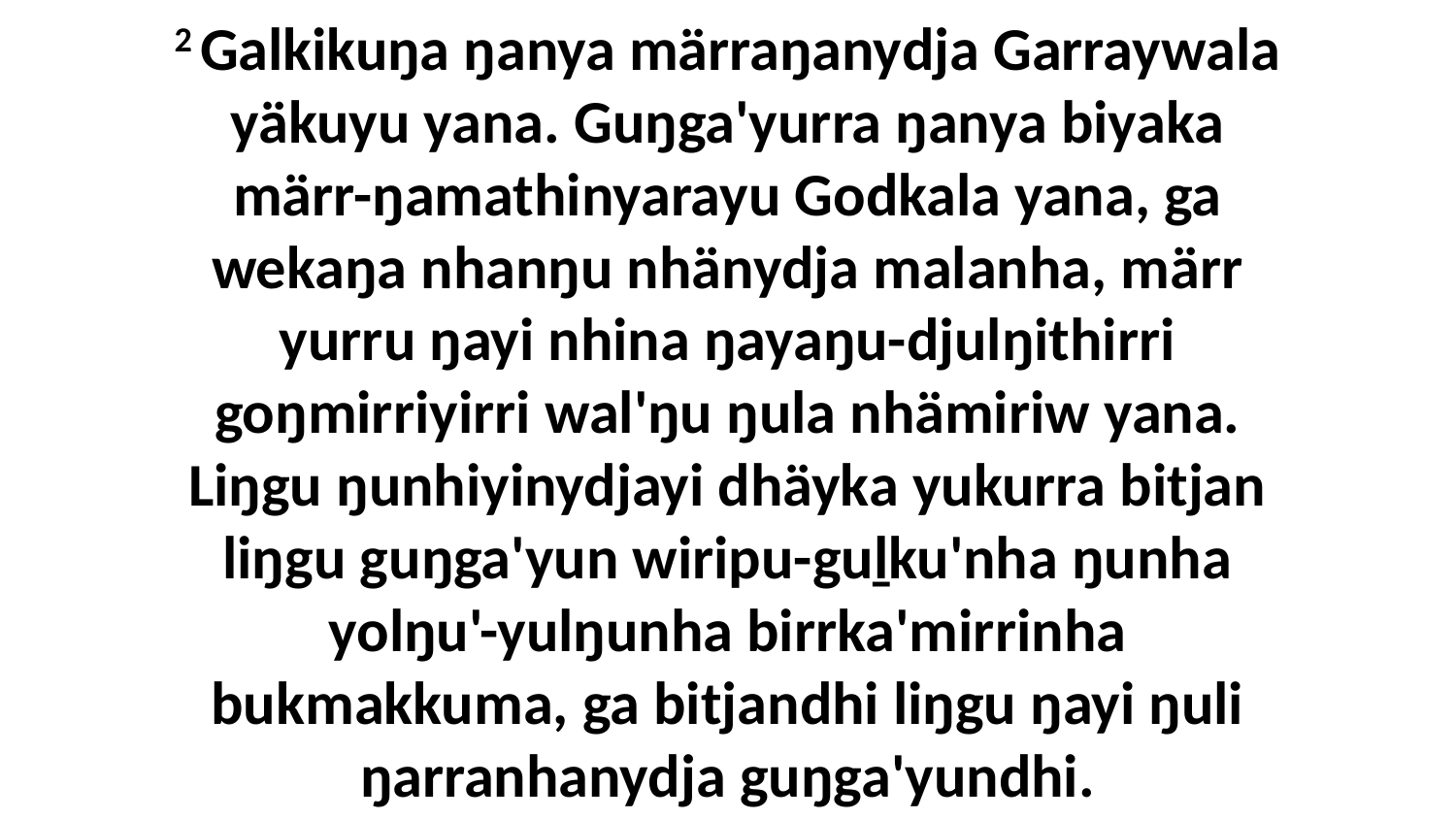

2 Galkikuŋa ŋanya märraŋanydja Garraywala yäkuyu yana. Guŋga'yurra ŋanya biyaka märr-ŋamathinyarayu Godkala yana, ga wekaŋa nhanŋu nhänydja malanha, märr yurru ŋayi nhina ŋayaŋu-djulŋithirri goŋmirriyirri wal'ŋu ŋula nhämiriw yana. Liŋgu ŋunhiyinydjayi dhäyka yukurra bitjan liŋgu guŋga'yun wiripu-guḻku'nha ŋunha yolŋu'-yulŋunha birrka'mirrinha bukmakkuma, ga bitjandhi liŋgu ŋayi ŋuli ŋarranhanydja guŋga'yundhi.